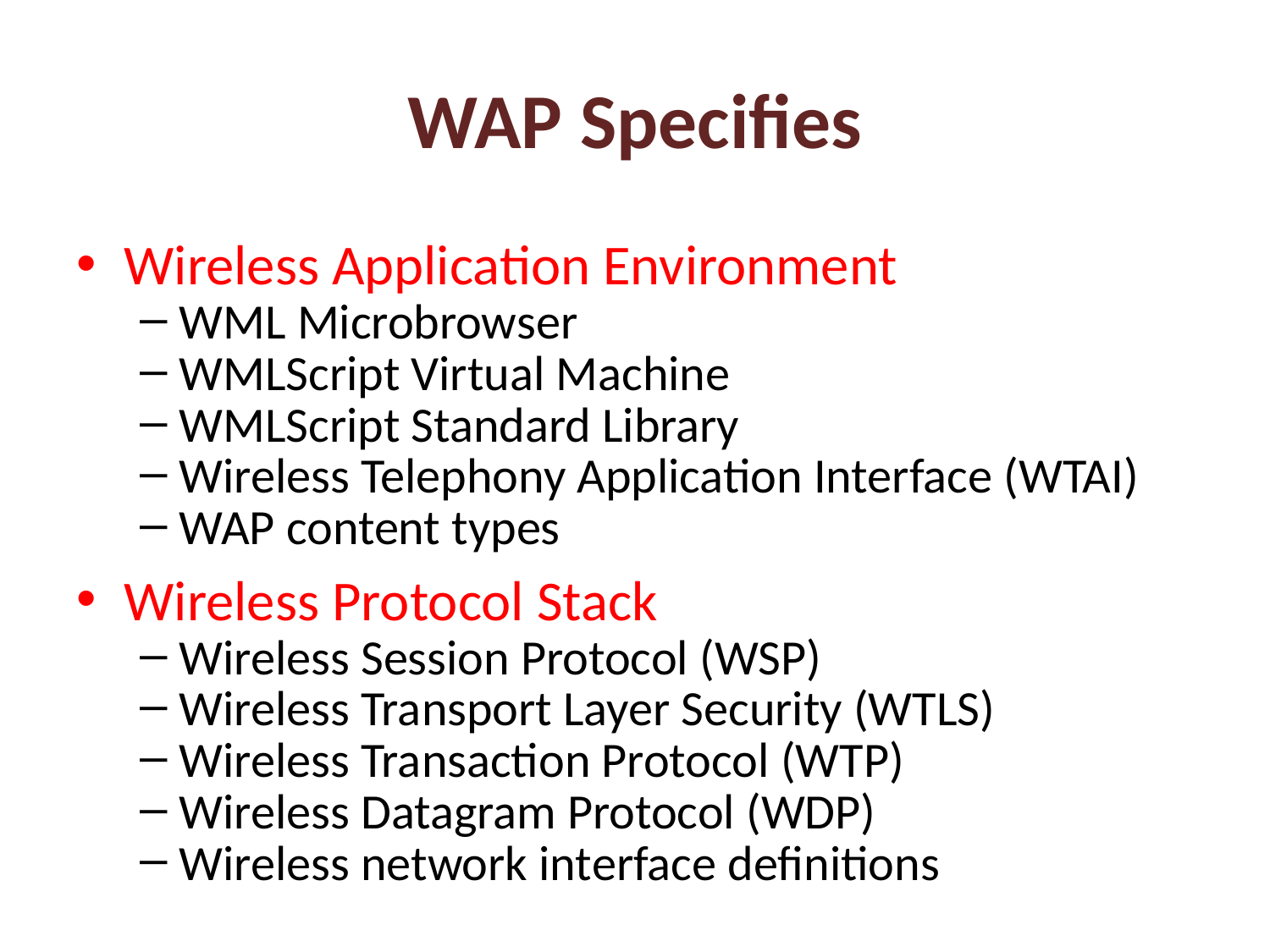

# WAP Specifies
Wireless Application Environment
WML Microbrowser
WMLScript Virtual Machine
WMLScript Standard Library
Wireless Telephony Application Interface (WTAI)
WAP content types
Wireless Protocol Stack
Wireless Session Protocol (WSP)
Wireless Transport Layer Security (WTLS)
Wireless Transaction Protocol (WTP)
Wireless Datagram Protocol (WDP)
Wireless network interface definitions